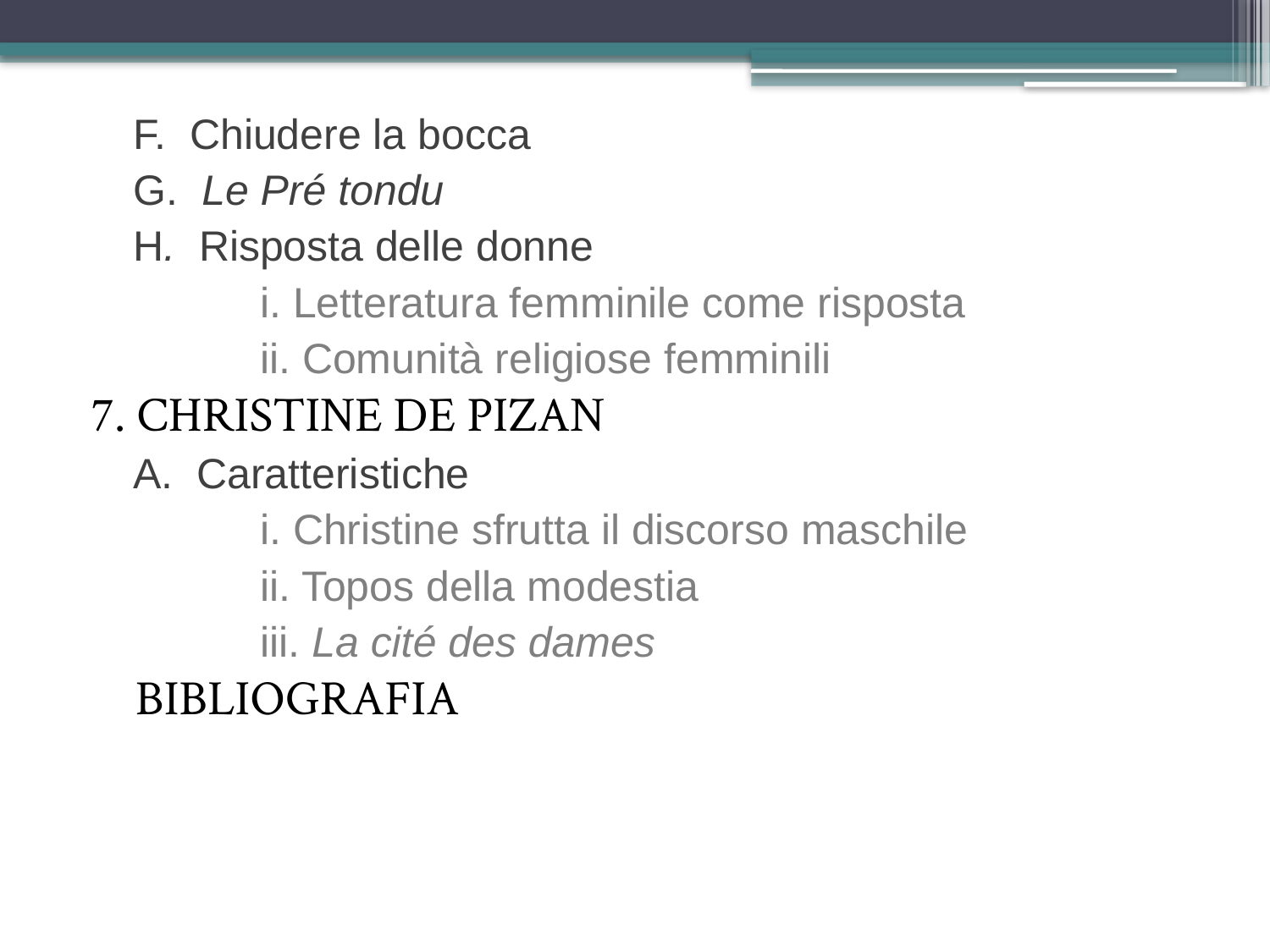

f.  Chiudere la bocca
g.  Le Pré tondu
h.  Risposta delle donne
	i. Letteratura femminile come risposta
	ii. Comunità religiose femminili
7. Christine de Pizan
a.  Caratteristiche
	i. Christine sfrutta il discorso maschile
	ii. Topos della modestia
	iii. La cité des dames
    Bibliografia